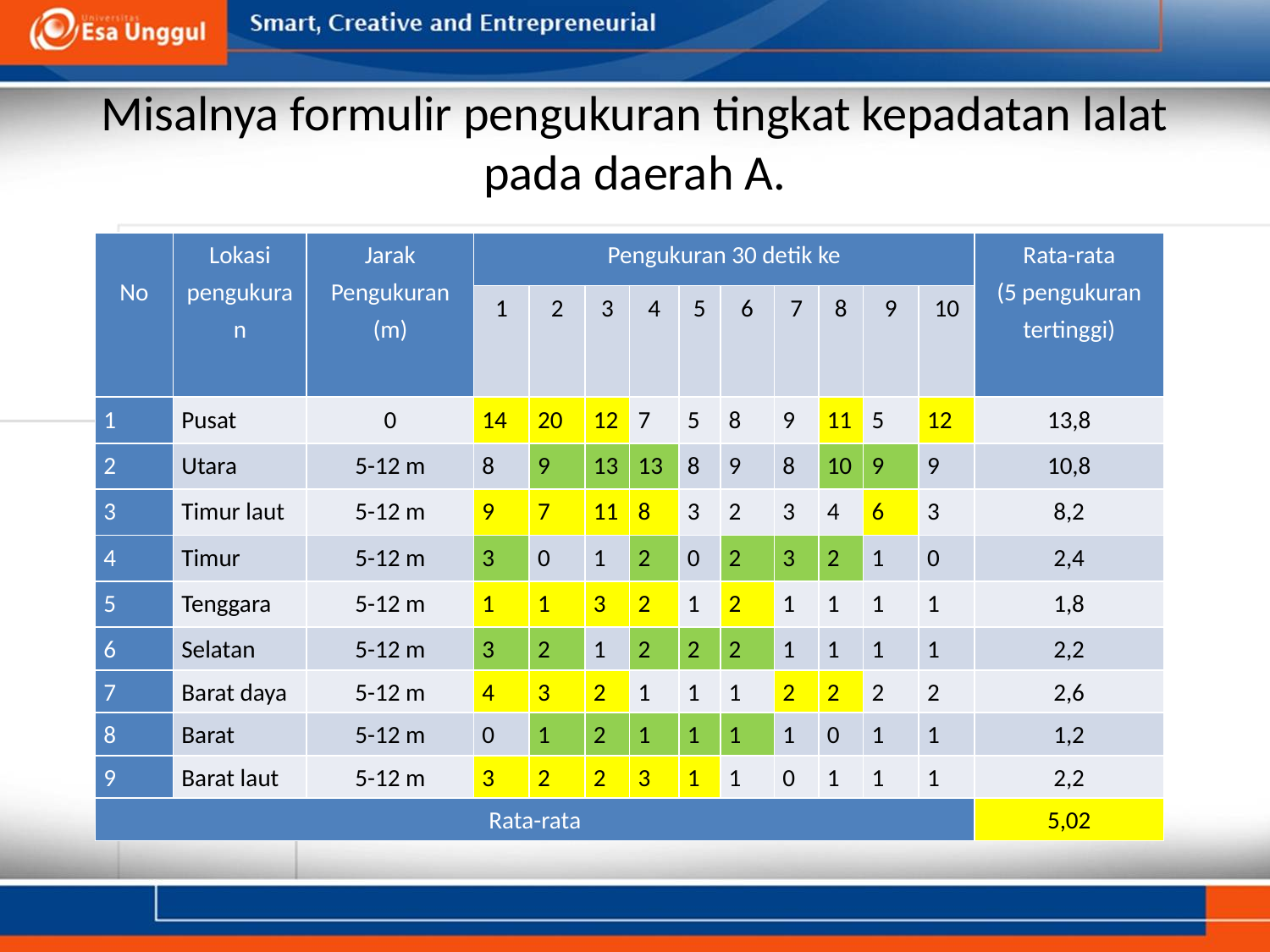

# Misalnya formulir pengukuran tingkat kepadatan lalat pada daerah A.
| No | Lokasi pengukuran | Jarak Pengukuran (m) | Pengukuran 30 detik ke |  |  |  |  |  |  |  |  |  | Rata-rata (5 pengukuran tertinggi) |
| --- | --- | --- | --- | --- | --- | --- | --- | --- | --- | --- | --- | --- | --- |
|  |  |  | 1 | 2 | 3 | 4 | 5 | 6 | 7 | 8 | 9 | 10 |  |
| 1 | Pusat | 0 | 14 | 20 | 12 | 7 | 5 | 8 | 9 | 11 | 5 | 12 | 13,8 |
| 2 | Utara | 5-12 m | 8 | 9 | 13 | 13 | 8 | 9 | 8 | 10 | 9 | 9 | 10,8 |
| 3 | Timur laut | 5-12 m | 9 | 7 | 11 | 8 | 3 | 2 | 3 | 4 | 6 | 3 | 8,2 |
| 4 | Timur | 5-12 m | 3 | 0 | 1 | 2 | 0 | 2 | 3 | 2 | 1 | 0 | 2,4 |
| 5 | Tenggara | 5-12 m | 1 | 1 | 3 | 2 | 1 | 2 | 1 | 1 | 1 | 1 | 1,8 |
| 6 | Selatan | 5-12 m | 3 | 2 | 1 | 2 | 2 | 2 | 1 | 1 | 1 | 1 | 2,2 |
| 7 | Barat daya | 5-12 m | 4 | 3 | 2 | 1 | 1 | 1 | 2 | 2 | 2 | 2 | 2,6 |
| 8 | Barat | 5-12 m | 0 | 1 | 2 | 1 | 1 | 1 | 1 | 0 | 1 | 1 | 1,2 |
| 9 | Barat laut | 5-12 m | 3 | 2 | 2 | 3 | 1 | 1 | 0 | 1 | 1 | 1 | 2,2 |
| Rata-rata |  |  |  |  |  |  |  |  |  |  |  |  | 5,02 |